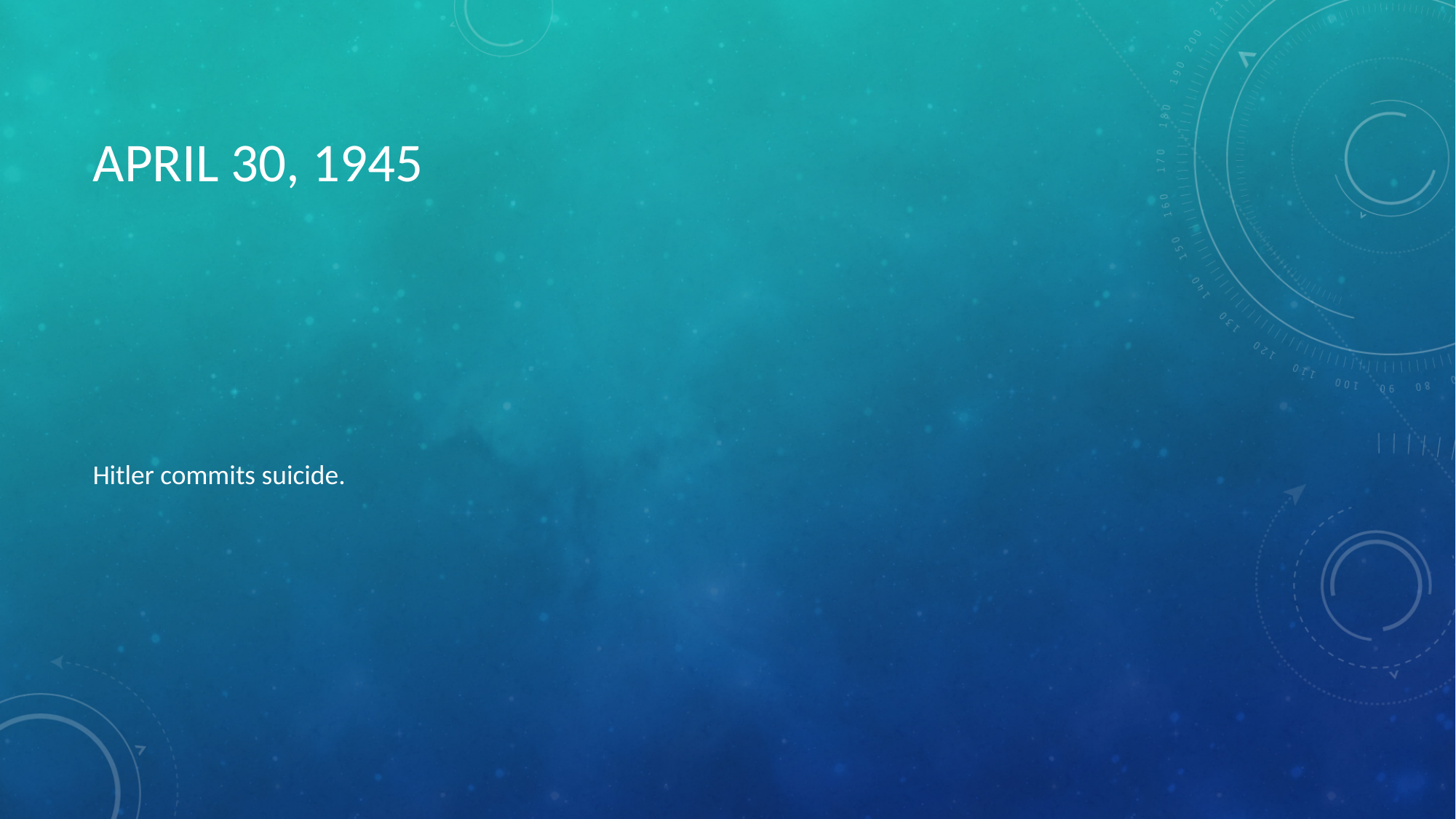

# April 30, 1945
Hitler commits suicide.